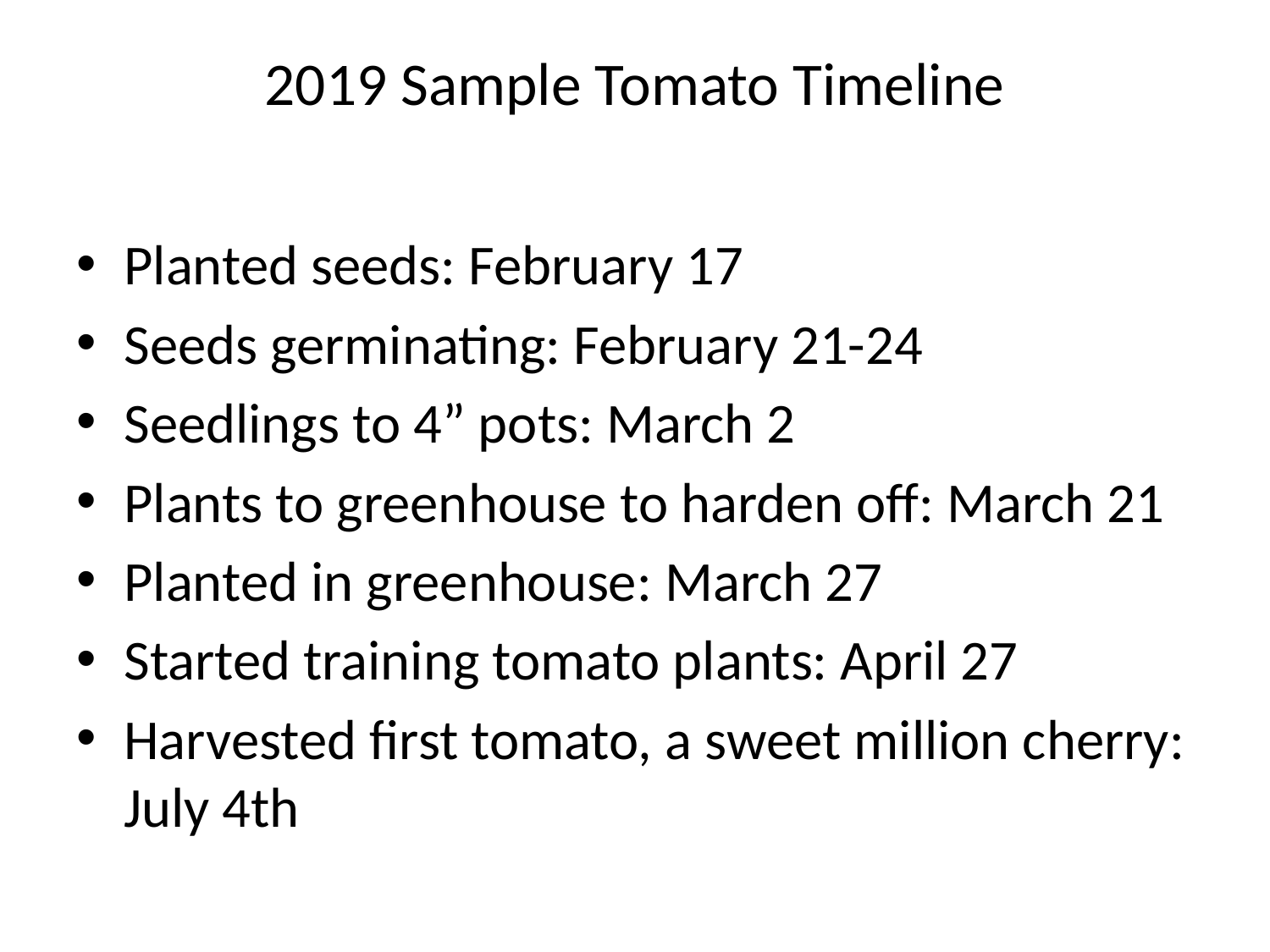

# 2019 Sample Tomato Timeline
Planted seeds: February 17
Seeds germinating: February 21-24
Seedlings to 4” pots: March 2
Plants to greenhouse to harden off: March 21
Planted in greenhouse: March 27
Started training tomato plants: April 27
Harvested first tomato, a sweet million cherry: July 4th